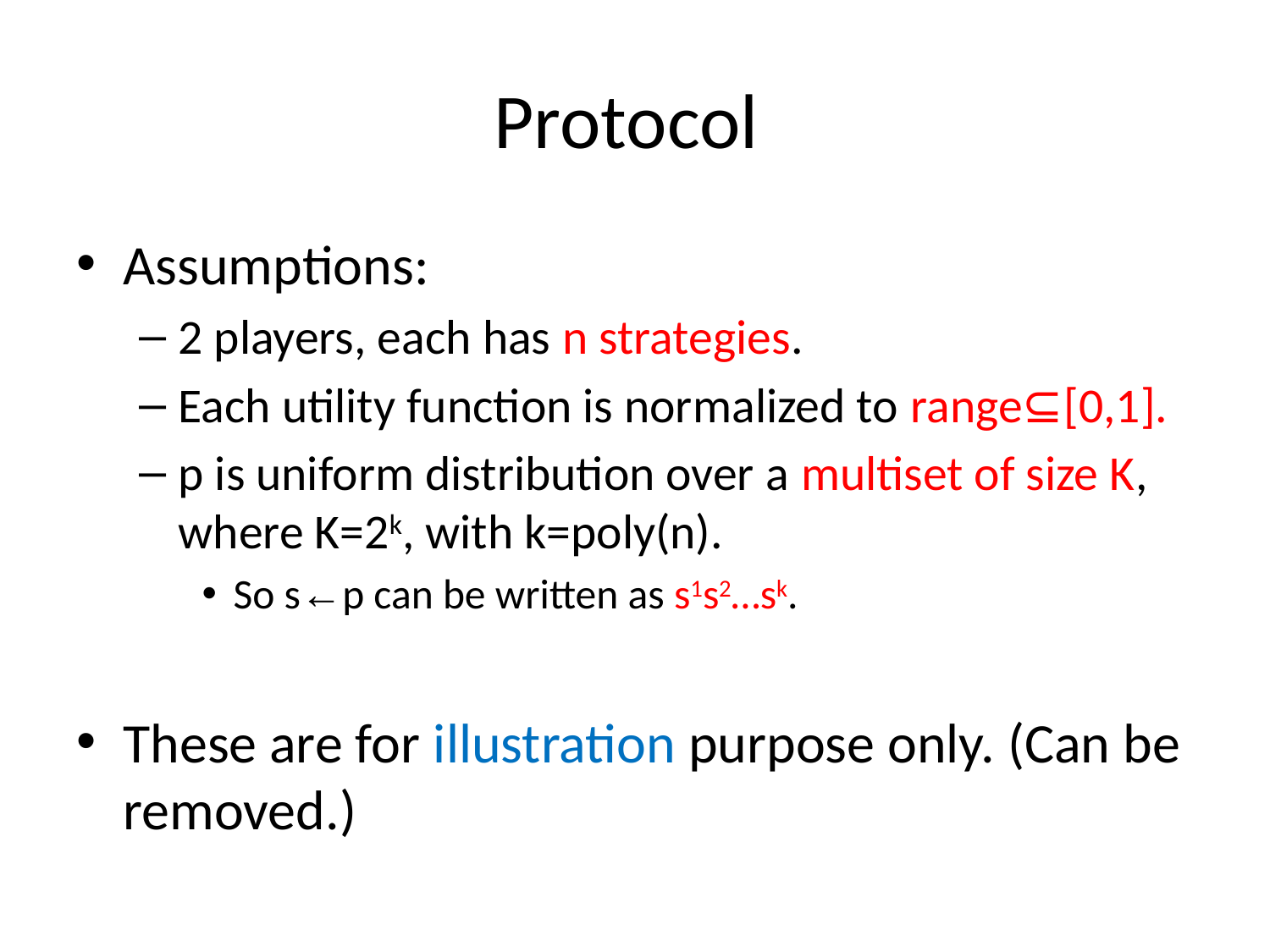

# Protocol
Assumptions:
2 players, each has n strategies.
Each utility function is normalized to range⊆[0,1].
p is uniform distribution over a multiset of size K, where K=2k, with k=poly(n).
So s←p can be written as s1s2…sk.

These are for illustration purpose only. (Can be removed.)